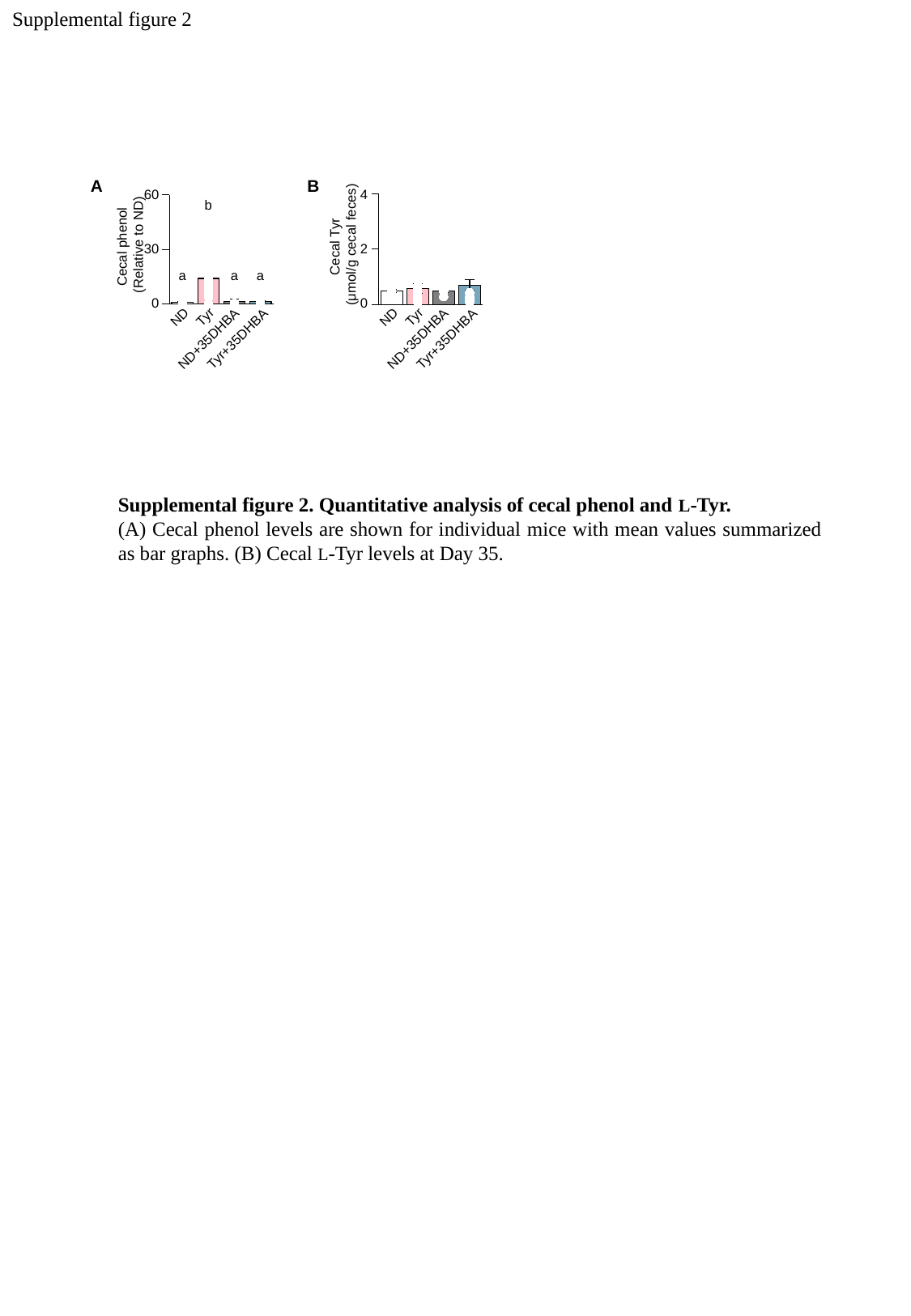

Supplemental figure 2
A
B
60
30
0
4
2
0
b
a
a
a

### Chart

| Category |  |  |  |  |  |  |  |  |  |  |  |  |  |  |  |  |  |  |  |  |  |
|---|---|---|---|---|---|---|---|---|---|---|---|---|---|---|---|---|---|---|---|---|---|
| Control | 1.0 | 1.5074678105171888 | 0.3169294575679722 | 0.2728898243006302 | 1.8681218939738553 | 1.0345910136403536 | None | None | None | None | None | None | None | None | None | None | None | None | None | None | None |
| Tyr | 14.004661071044072 | 16.09289407423069 | 29.960869676642258 | 45.751674344304135 | 0.0 | 4.328529737764366 | 10.272815076787053 | 9.787661000805137 | 12.819433499272815 | None | 4.0152762561319655 | 5.65858432480571 | 16.745007400003846 | 15.145568113137838 | 19.015289603902247 | 20.31434532924144 | 9.205100236415708 | 4.644012297033806 | 20.797505248343274 | None | 7.529333059970998 |
| 35DHBA | 1.520045681409012 | 7.012112300664399 | 0.09813280711083776 | 0.11423555717864442 | 0.06181085462035738 | 0.31393688747082177 | None | None | None | None | None | None | None | None | None | None | None | None | None | None | None |
| Tyr35DHBA | 1.2088948740290832 | 0.29218803057386866 | 0.15571241855190573 | 0.0 | 2.208305836926553 | 3.3974106393475183 | 0.6990067123267193 | 0.6565634723850651 | None | 2.2619718821210357 | None | None | None | None | None | None | None | None | None | None | None |

### Chart

| Category |  |  |  |  |  |  |  |  |  |  |  |  |  |  |  |  |  |  |
|---|---|---|---|---|---|---|---|---|---|---|---|---|---|---|---|---|---|---|
| ND | 480.40773389290734 | 277.3634399051285 | 462.01397663175203 | 638.0385935932275 | 507.38695422133804 | 517.2357051130908 | None | None | None | None | None | None | None | None | None | None | None | None |
| Tyr | 569.5894356445282 | 575.798088713587 | 3396.6813924951452 | 656.7137712253458 | 206.2928083720479 | 222.47845369633788 | 248.85742189938517 | 419.00328762374886 | 469.64343140064165 | 824.6734935109214 | 390.5459408722033 | 172.10112948893115 | 90.0023020877812 | 285.7979870620836 | 397.0849719970513 | 831.9543133137796 | 271.1704898307271 | 224.22112236725928 |
| ND35 | 480.40773389290734 | 277.3634399051285 | 462.01397663175203 | 638.0385935932275 | 507.38695422133804 | 517.2357051130908 | None | None | None | None | None | None | None | None | None | None | None | None |
| Tyr35 | 699.5418888339324 | 98.98916030310087 | 90.9067791600121 | 1381.149604213148 | 421.1246993093351 | 1480.0579483474455 | 281.8079105897995 | 1275.427385229479 | 1085.5231752626419 | 180.89033709042965 | None | None | None | None | None | None | None | None |
Cecal phenol
 (Relative to ND)
Cecal Tyr
 (μmol/g cecal feces)
ND
Tyr
ND
Tyr
Tyr+35DHBA
Tyr+35DHBA
ND+35DHBA
ND+35DHBA
Supplemental figure 2. Quantitative analysis of cecal phenol and L-Tyr. ​
(A) Cecal phenol levels are shown for individual mice with mean values summarized as bar graphs. (B) Cecal L-Tyr levels at Day 35.